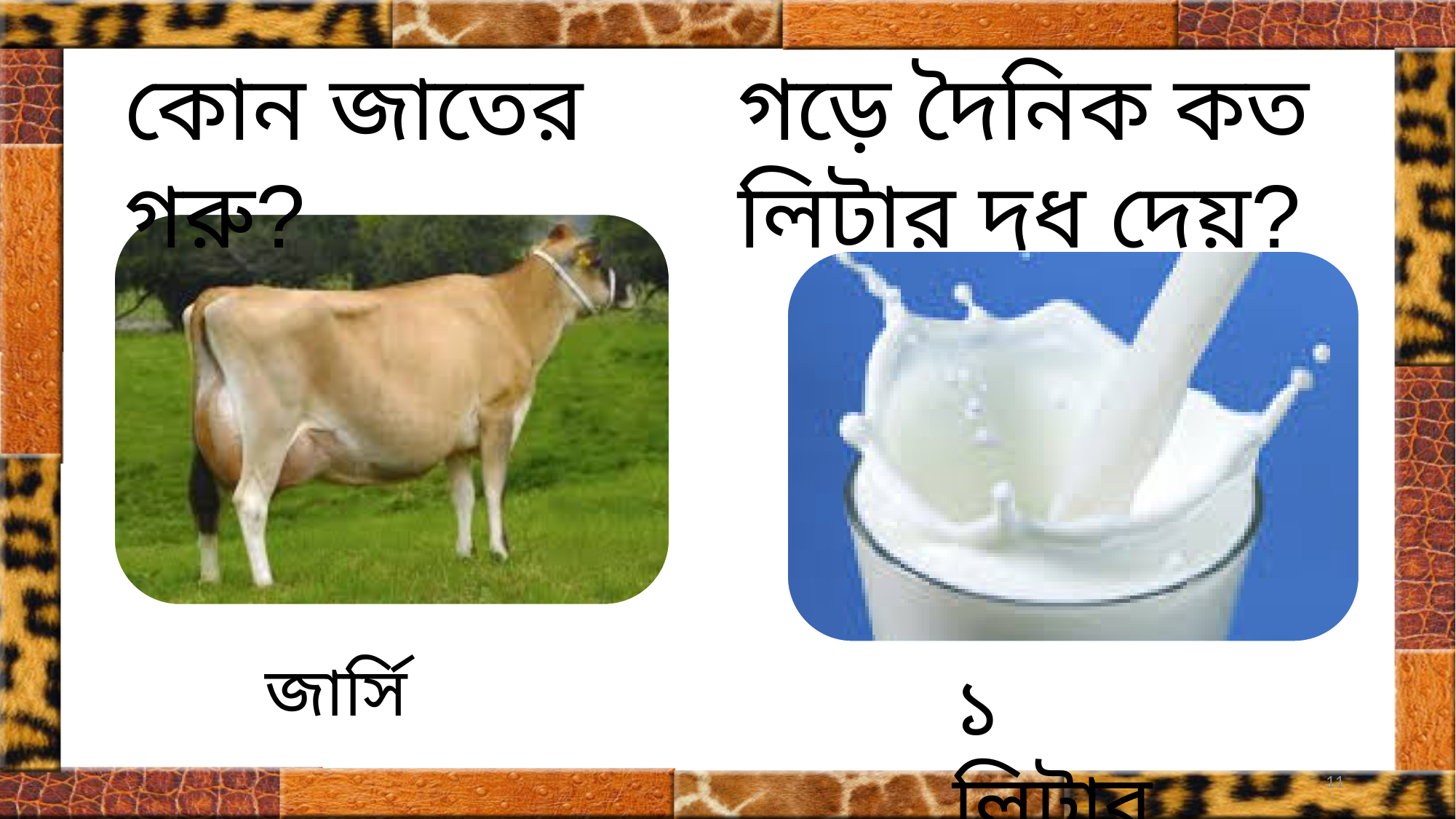

কোন জাতের গরু?
গড়ে দৈনিক কত লিটার দুধ দেয়?

# জার্সি
১ লিটার
11